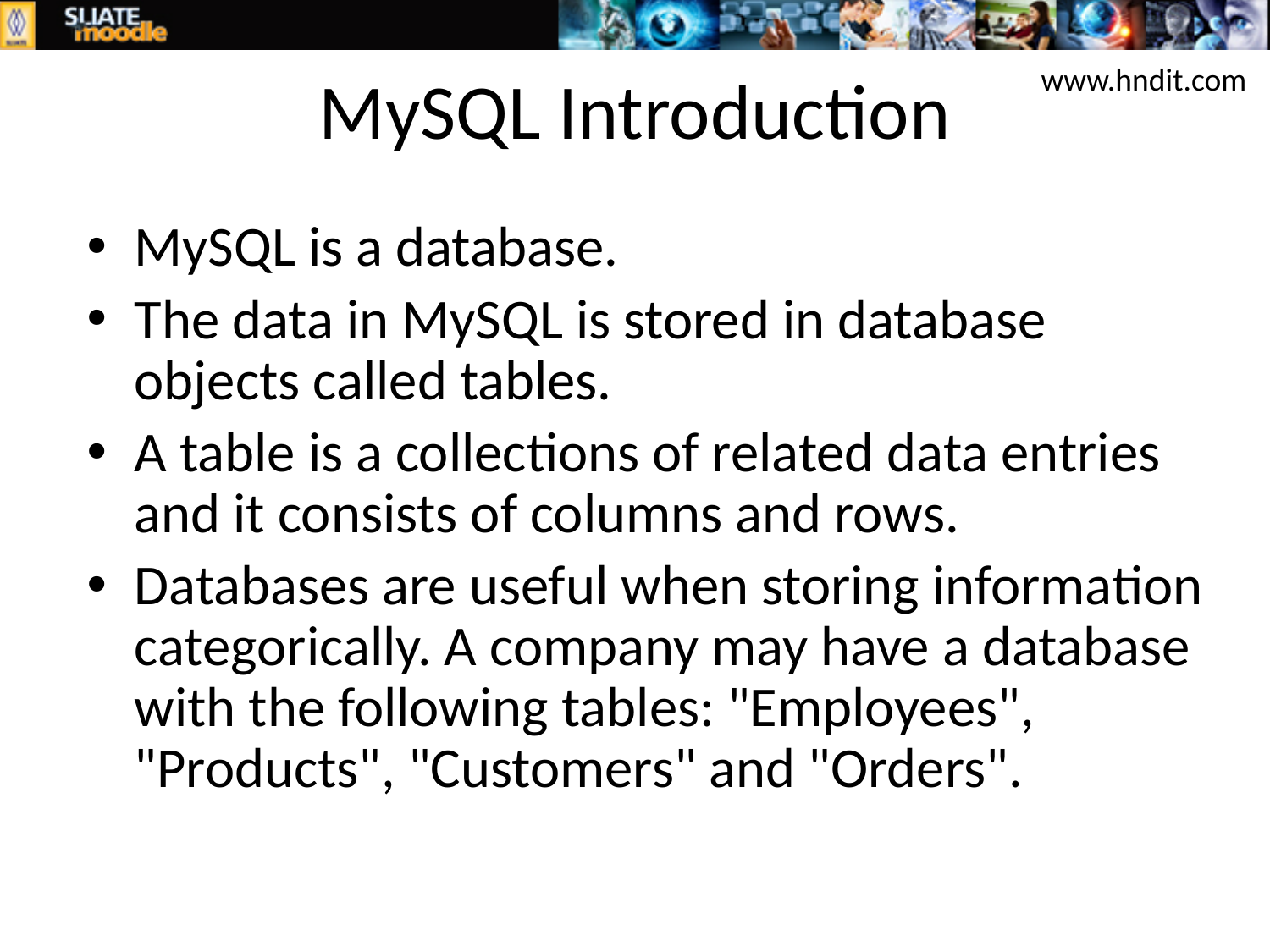

# MySQL Introduction
www.hndit.com
MySQL is a database.
The data in MySQL is stored in database objects called tables.
A table is a collections of related data entries and it consists of columns and rows.
Databases are useful when storing information categorically. A company may have a database with the following tables: "Employees", "Products", "Customers" and "Orders".